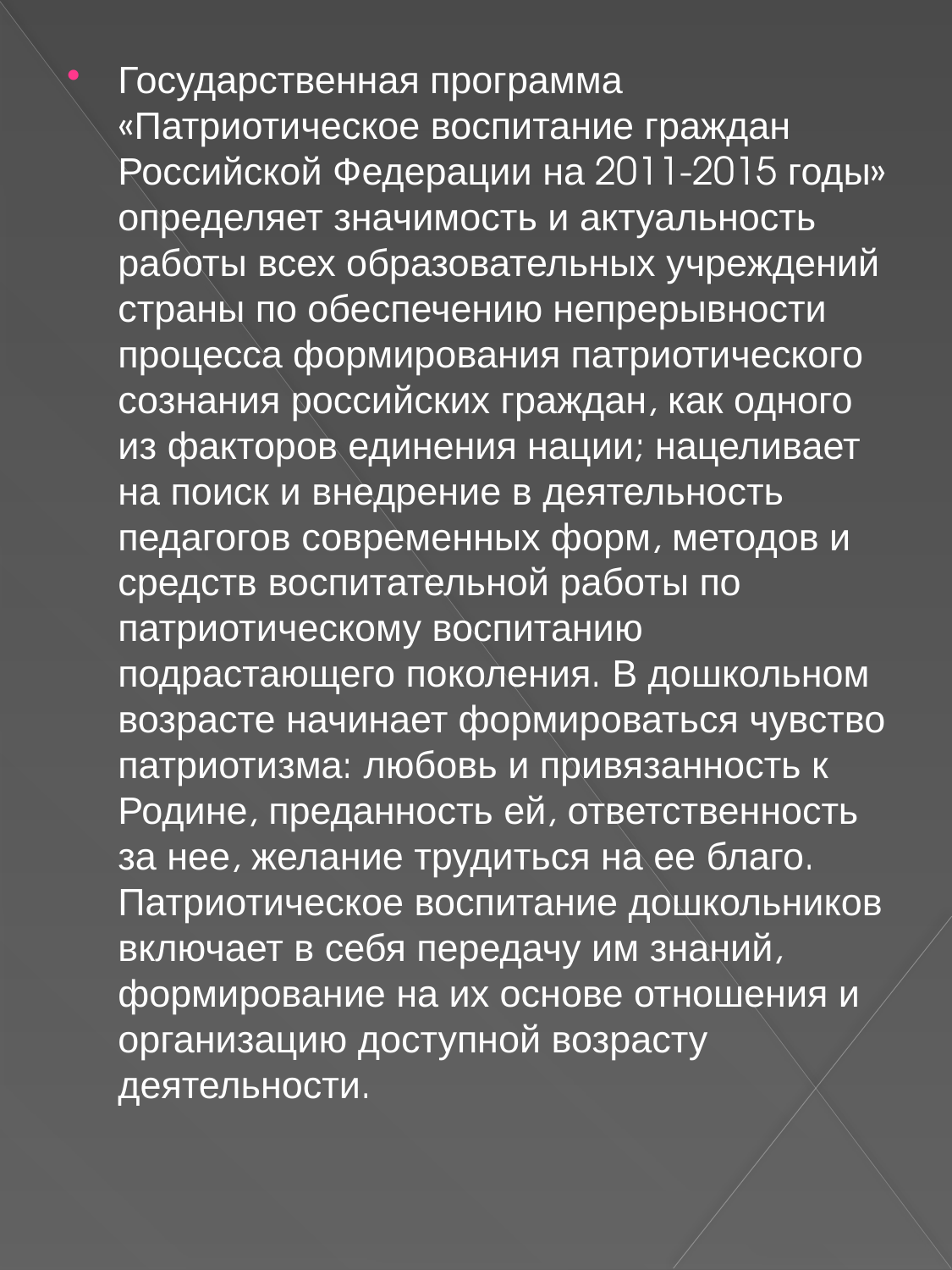

#
Государственная программа «Патриотическое воспитание граждан Российской Федерации на 2011-2015 годы» определяет значимость и актуальность работы всех образовательных учреждений страны по обеспечению непрерывности процесса формирования патриотического сознания российских граждан, как одного из факторов единения нации; нацеливает на поиск и внедрение в деятельность педагогов современных форм, методов и средств воспитательной работы по патриотическому воспитанию подрастающего поколения. В дошкольном возрасте начинает формироваться чувство патриотизма: любовь и привязанность к Родине, преданность ей, ответственность за нее, желание трудиться на ее благо. Патриотическое воспитание дошкольников включает в себя передачу им знаний, формирование на их основе отношения и организацию доступной возрасту деятельности.